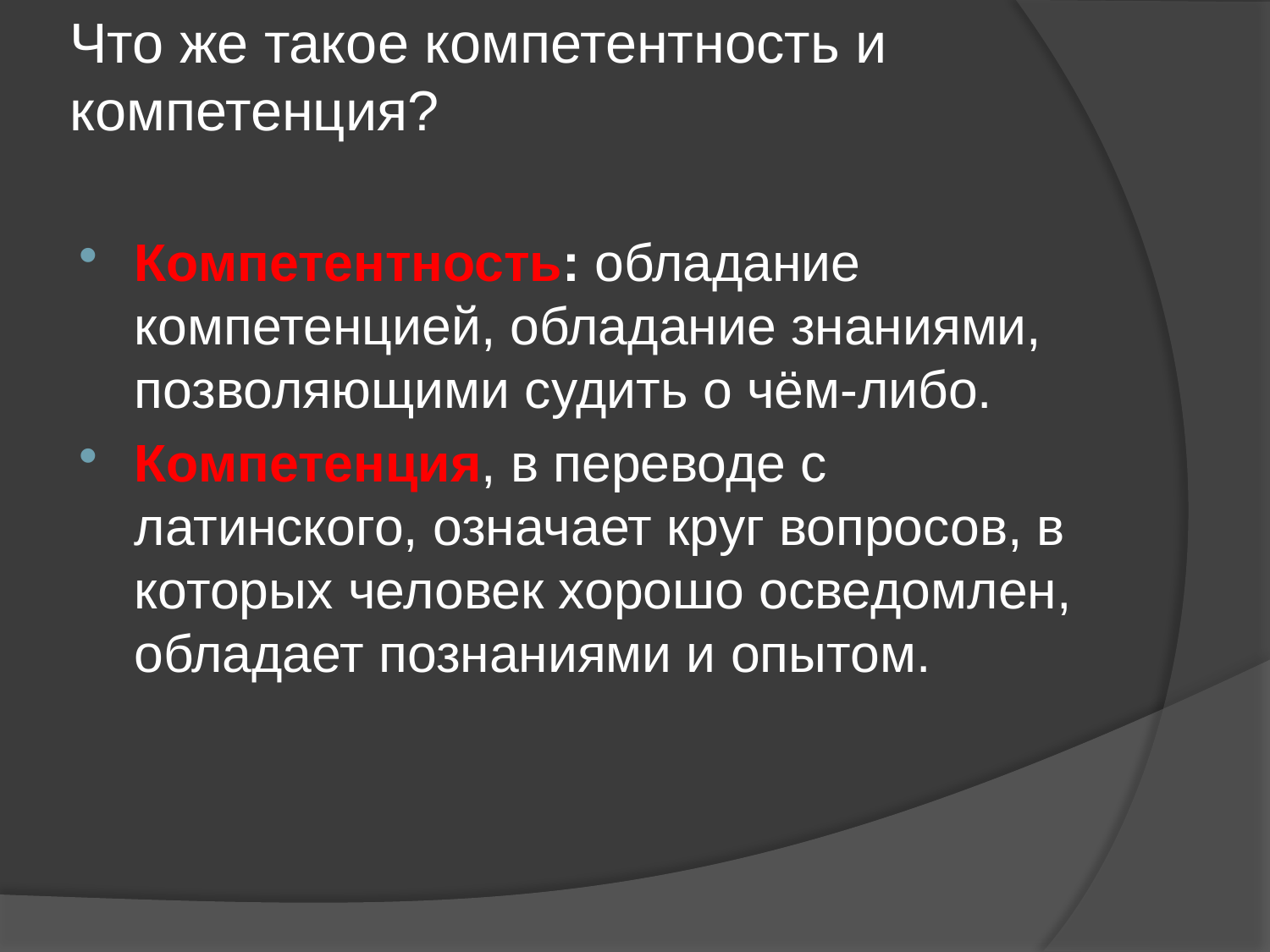

# Что же такое компетентность и компетенция?
Компетентность: обладание компетенцией, обладание знаниями, позволяющими судить о чём-либо.
Компетенция, в переводе с латинского, означает круг вопросов, в которых человек хорошо осведомлен, обладает познаниями и опытом.